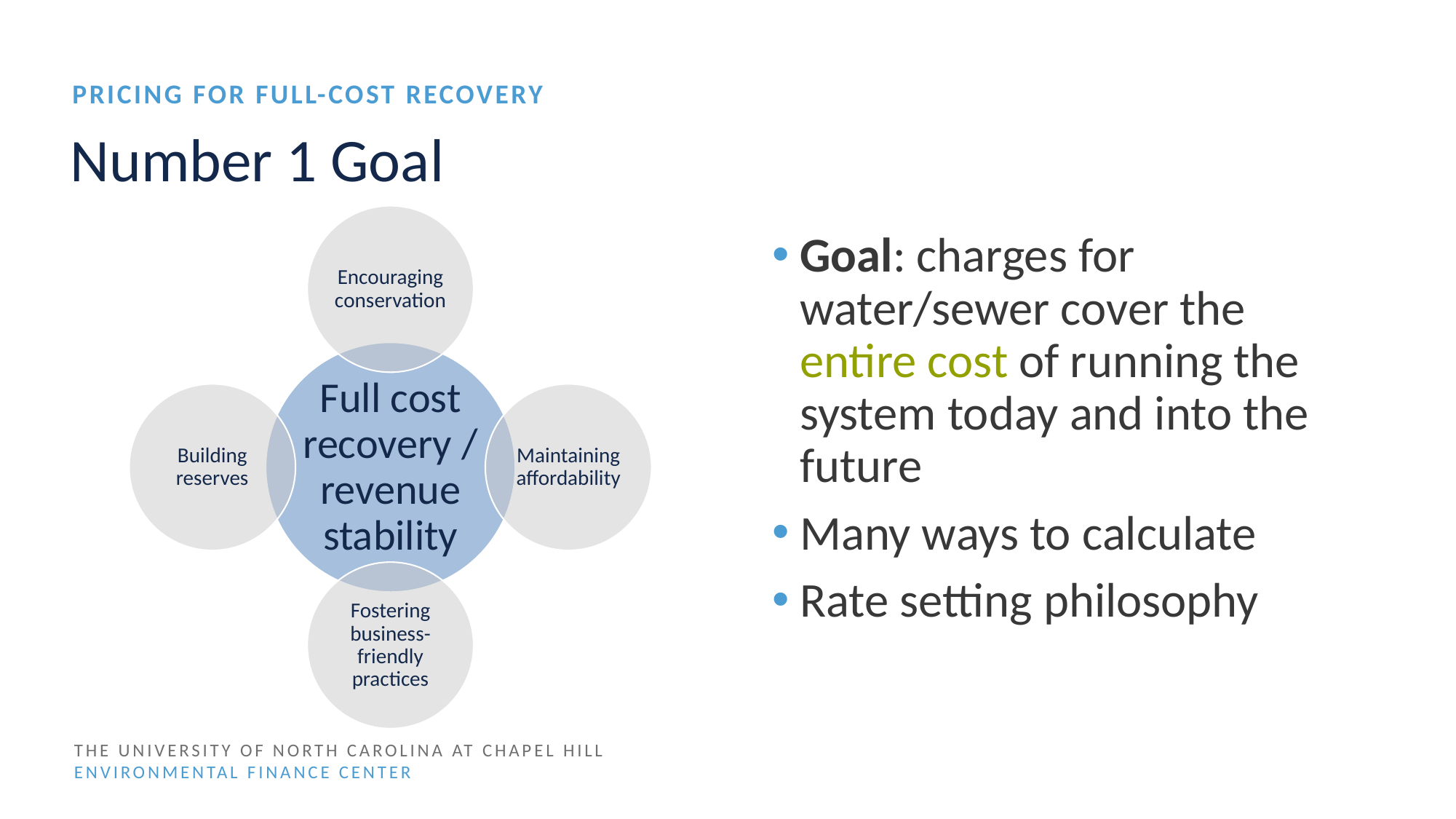

Pricing for full-cost recovery
# Number 1 Goal
Full cost recovery / revenue stability
Encouraging conservation
Maintaining affordability
Fostering business-friendly practices
Building reserves
Goal: charges for water/sewer cover the entire cost of running the system today and into the future
Many ways to calculate
Rate setting philosophy